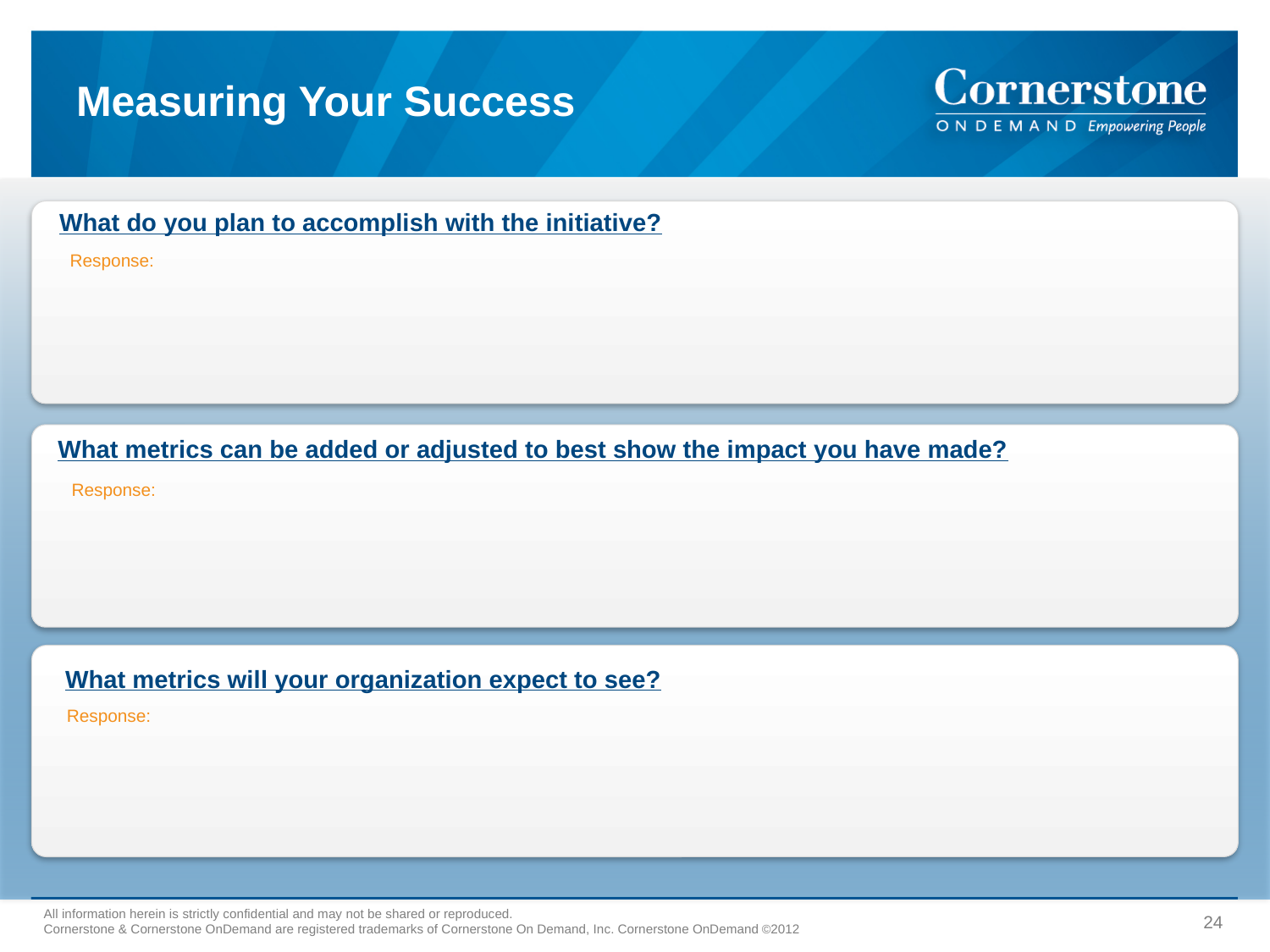

# Measuring Your Success

What do you plan to accomplish with the initiative?
Response:

What metrics can be added or adjusted to best show the impact you have made?
Response:

What metrics will your organization expect to see?

Response:
All information herein is strictly confidential and may not be shared or reproduced.
Cornerstone & Cornerstone OnDemand are registered trademarks of Cornerstone On Demand, Inc. Cornerstone OnDemand ©2012
24